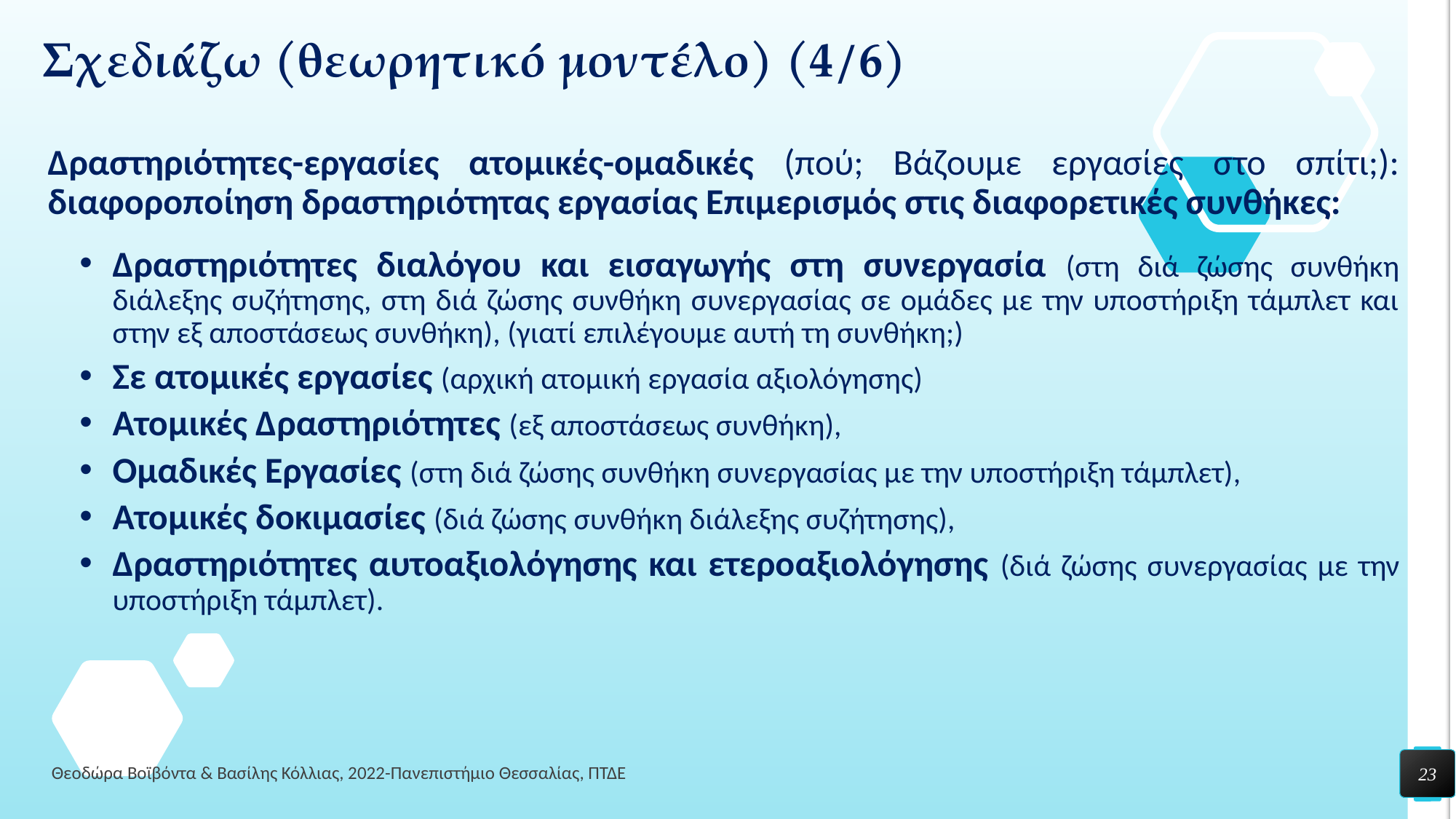

# Σχεδιάζω (θεωρητικό μοντέλο) (4/6)
Δραστηριότητες-εργασίες ατομικές-ομαδικές (πού; Βάζουμε εργασίες στο σπίτι;): διαφοροποίηση δραστηριότητας εργασίας Επιμερισμός στις διαφορετικές συνθήκες:
Δραστηριότητες διαλόγου και εισαγωγής στη συνεργασία (στη διά ζώσης συνθήκη διάλεξης συζήτησης, στη διά ζώσης συνθήκη συνεργασίας σε ομάδες με την υποστήριξη τάμπλετ και στην εξ αποστάσεως συνθήκη), (γιατί επιλέγουμε αυτή τη συνθήκη;)
Σε ατομικές εργασίες (αρχική ατομική εργασία αξιολόγησης)
Ατομικές Δραστηριότητες (εξ αποστάσεως συνθήκη),
Ομαδικές Εργασίες (στη διά ζώσης συνθήκη συνεργασίας με την υποστήριξη τάμπλετ),
Ατομικές δοκιμασίες (διά ζώσης συνθήκη διάλεξης συζήτησης),
Δραστηριότητες αυτοαξιολόγησης και ετεροαξιολόγησης (διά ζώσης συνεργασίας με την υποστήριξη τάμπλετ).

23
Θεοδώρα Βοϊβόντα & Βασίλης Κόλλιας, 2022-Πανεπιστήμιο Θεσσαλίας, ΠΤΔΕ